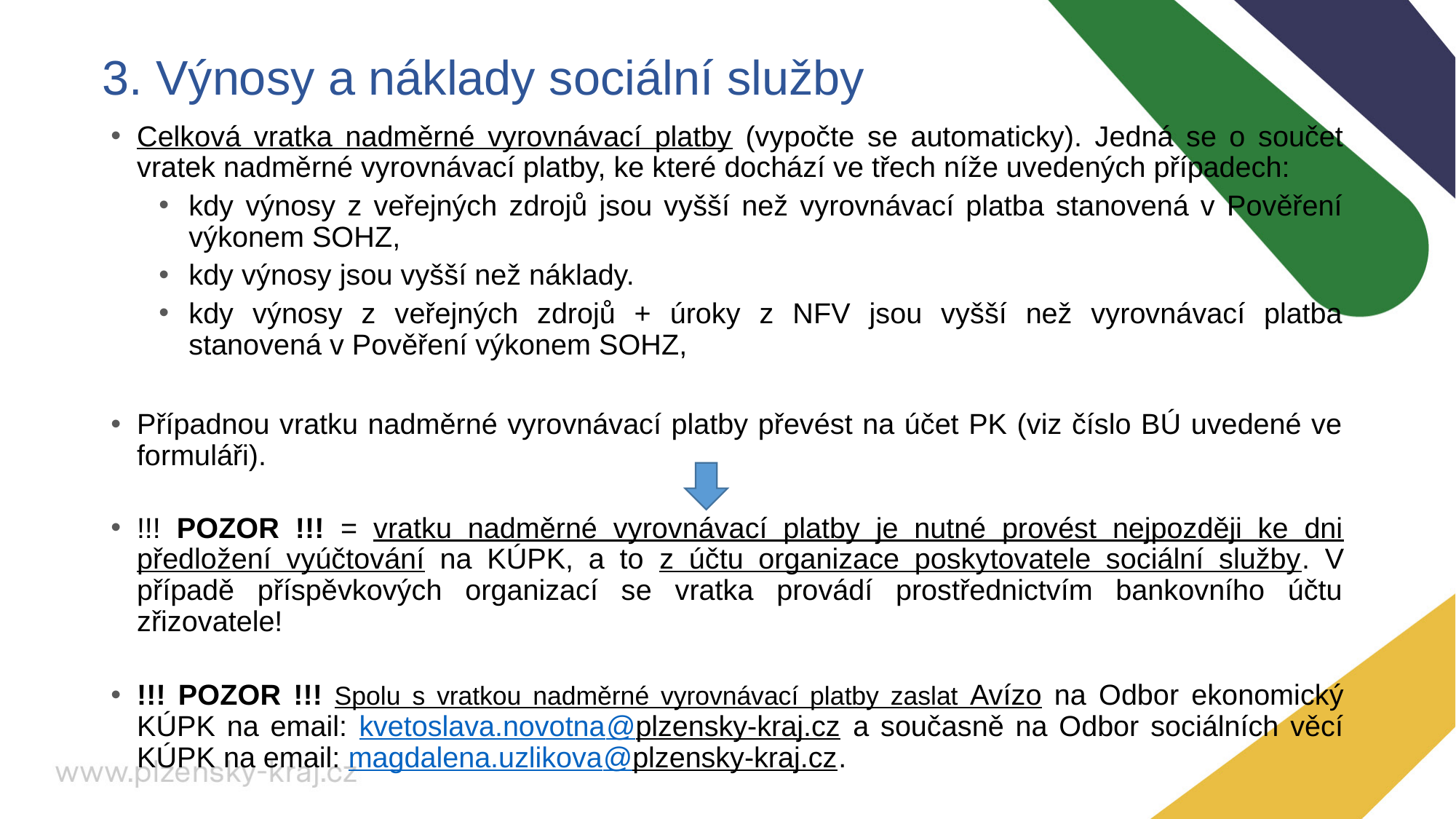

# 3. Výnosy a náklady sociální služby
Celková vratka nadměrné vyrovnávací platby (vypočte se automaticky). Jedná se o součet vratek nadměrné vyrovnávací platby, ke které dochází ve třech níže uvedených případech:
kdy výnosy z veřejných zdrojů jsou vyšší než vyrovnávací platba stanovená v Pověření výkonem SOHZ,
kdy výnosy jsou vyšší než náklady.
kdy výnosy z veřejných zdrojů + úroky z NFV jsou vyšší než vyrovnávací platba stanovená v Pověření výkonem SOHZ,

Případnou vratku nadměrné vyrovnávací platby převést na účet PK (viz číslo BÚ uvedené ve formuláři).

!!! POZOR !!! = vratku nadměrné vyrovnávací platby je nutné provést nejpozději ke dni předložení vyúčtování na KÚPK, a to z účtu organizace poskytovatele sociální služby. V případě příspěvkových organizací se vratka provádí prostřednictvím bankovního účtu zřizovatele!

!!! POZOR !!! Spolu s vratkou nadměrné vyrovnávací platby zaslat Avízo na Odbor ekonomický KÚPK na email: kvetoslava.novotna@plzensky-kraj.cz a současně na Odbor sociálních věcí KÚPK na email: magdalena.uzlikova@plzensky-kraj.cz.